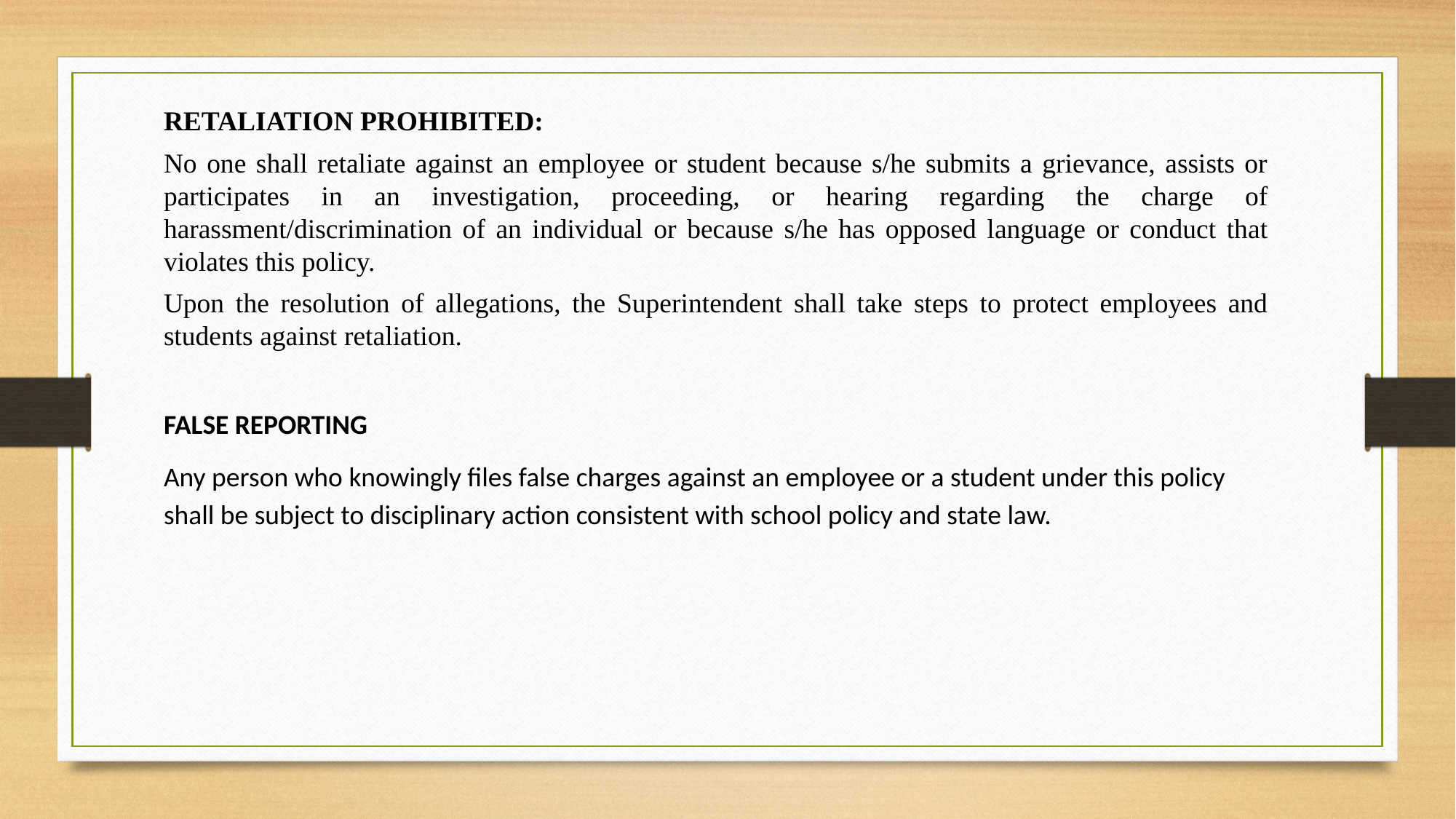

Retaliation Prohibited:
No one shall retaliate against an employee or student because s/he submits a grievance, assists or participates in an investigation, proceeding, or hearing regarding the charge of harassment/discrimination of an individual or because s/he has opposed language or conduct that violates this policy.
Upon the resolution of allegations, the Superintendent shall take steps to protect employees and students against retaliation.

FALSE REPORTING
Any person who knowingly files false charges against an employee or a student under this policy shall be subject to disciplinary action consistent with school policy and state law.